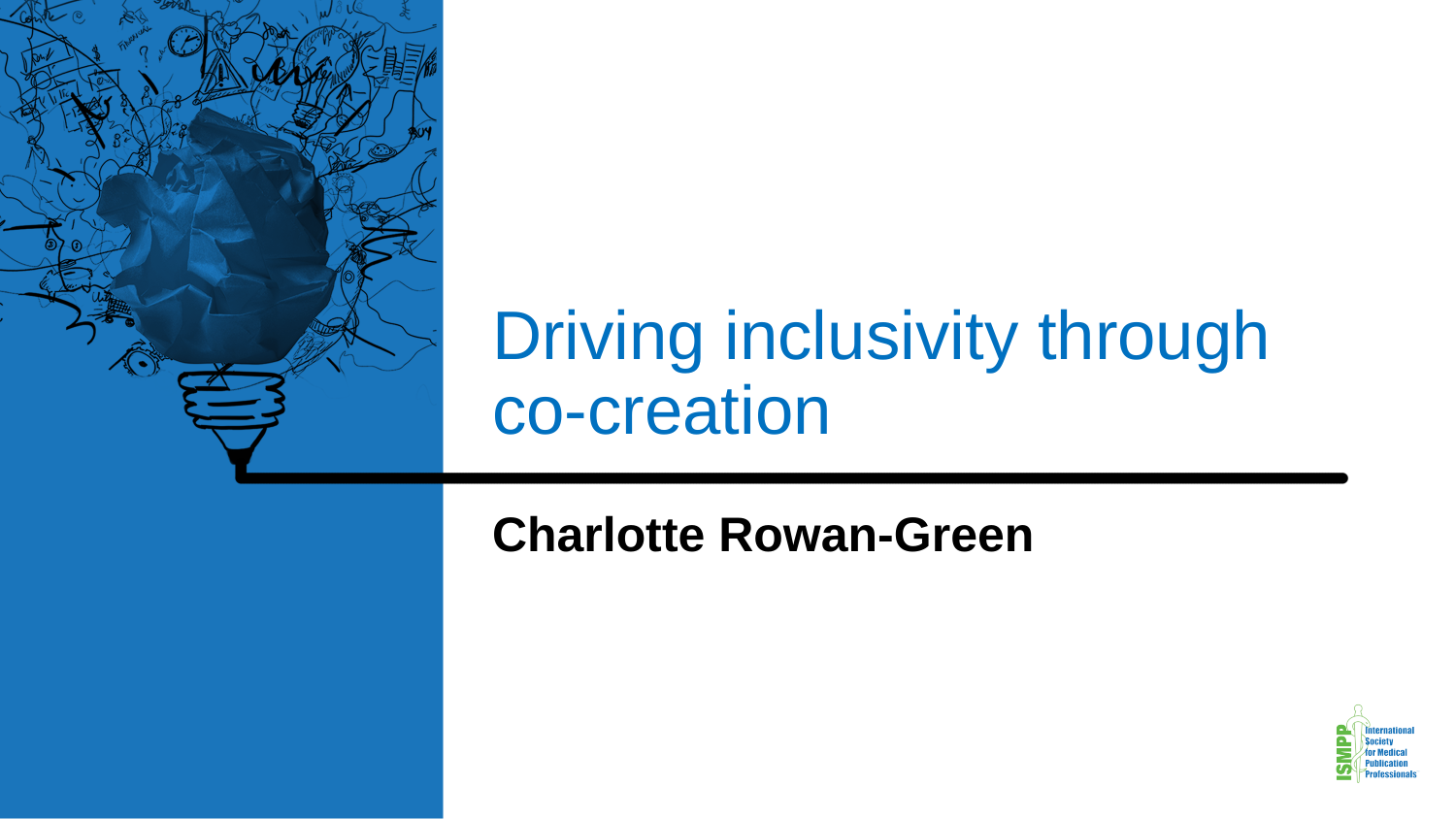

# Driving inclusivity through co-creation
Charlotte Rowan-Green